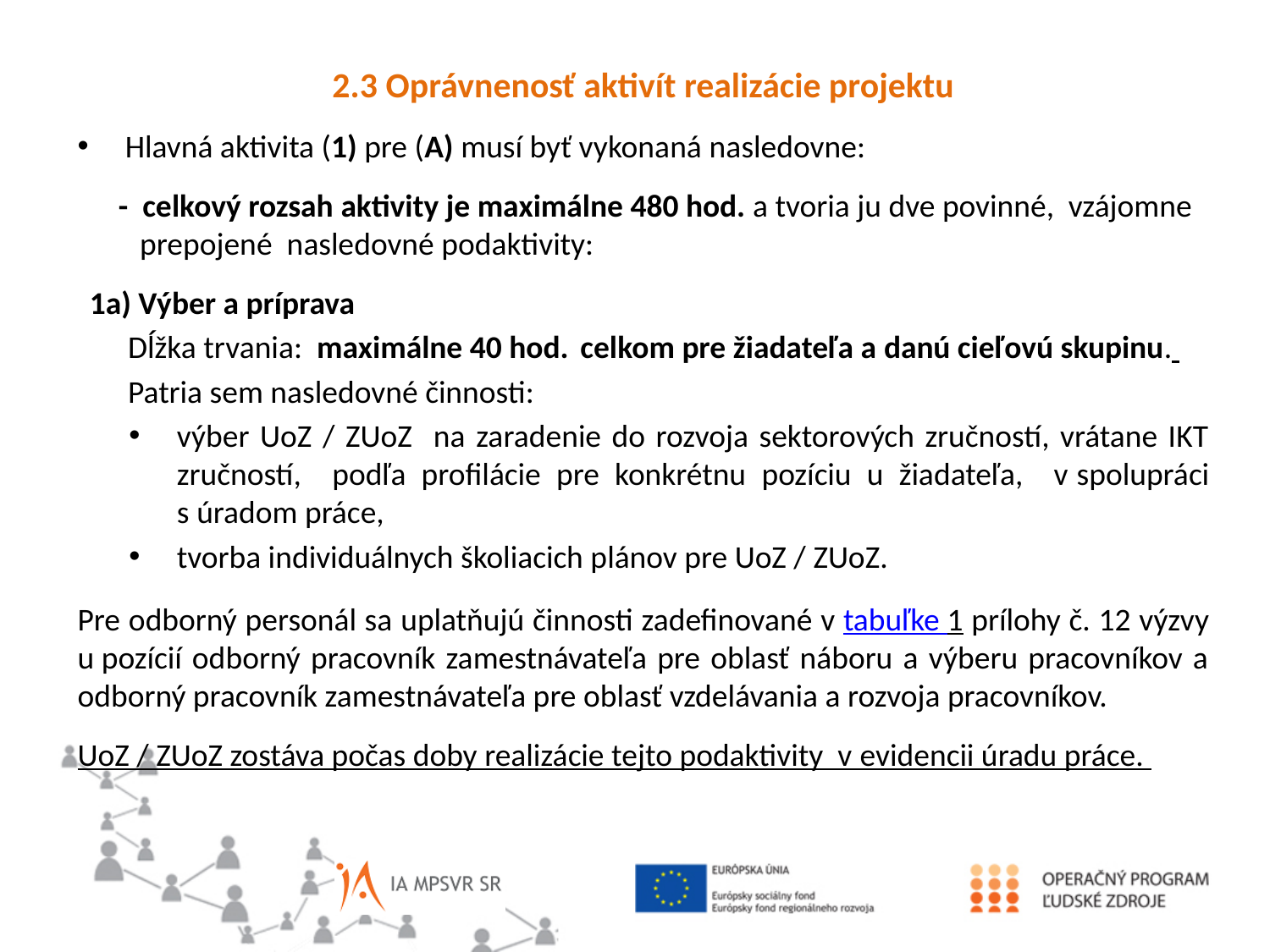

2.3 Oprávnenosť aktivít realizácie projektu

Hlavná aktivita (1) pre (A) musí byť vykonaná nasledovne:

    -  celkový rozsah aktivity je maximálne 480 hod. a tvoria ju dve povinné,  vzájomne prepojené  nasledovné podaktivity:

1a) Výber a príprava
       Dĺžka trvania:  maximálne 40 hod.  celkom pre žiadateľa a danú cieľovú skupinu.
       Patria sem nasledovné činnosti:
výber UoZ / ZUoZ  na zaradenie do rozvoja sektorových zručností, vrátane IKT zručností,  podľa profilácie pre konkrétnu pozíciu u žiadateľa,  v spolupráci s úradom práce,
tvorba individuálnych školiacich plánov pre UoZ / ZUoZ.

Pre odborný personál sa uplatňujú činnosti zadefinované v tabuľke 1 prílohy č. 12 výzvy u pozícií odborný pracovník zamestnávateľa pre oblasť náboru a výberu pracovníkov a odborný pracovník zamestnávateľa pre oblasť vzdelávania a rozvoja pracovníkov.

UoZ / ZUoZ zostáva počas doby realizácie tejto podaktivity  v evidencii úradu práce.